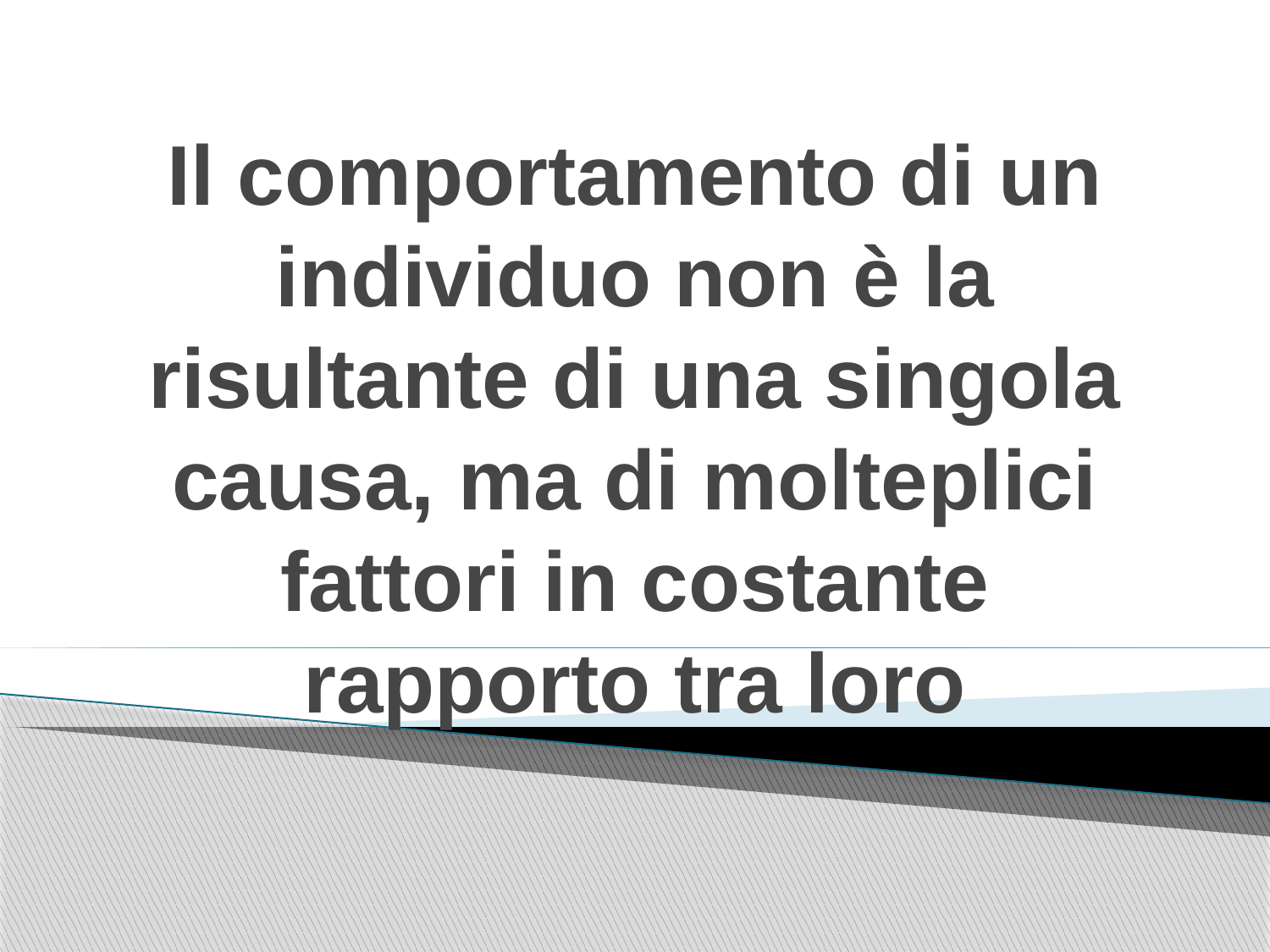

# Il comportamento di un individuo non è la risultante di una singola causa, ma di molteplici fattori in costante rapporto tra loro